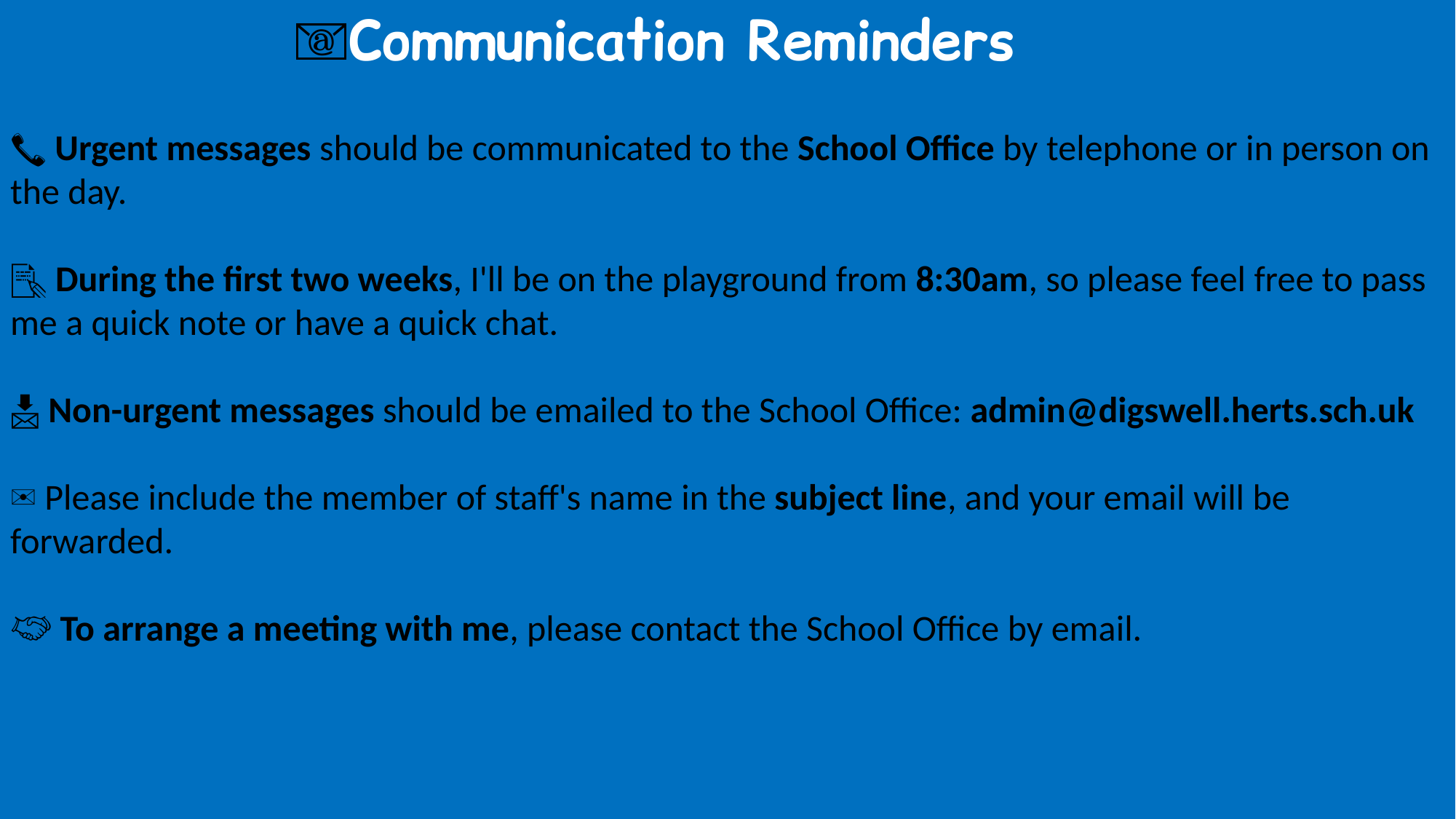

📧Communication Reminders
📞 Urgent messages should be communicated to the School Office by telephone or in person on the day.

📝 During the first two weeks, I'll be on the playground from 8:30am, so please feel free to pass me a quick note or have a quick chat.

📩 Non-urgent messages should be emailed to the School Office: admin@digswell.herts.sch.uk

✉️ Please include the member of staff's name in the subject line, and your email will be forwarded.

🤝 To arrange a meeting with me, please contact the School Office by email.